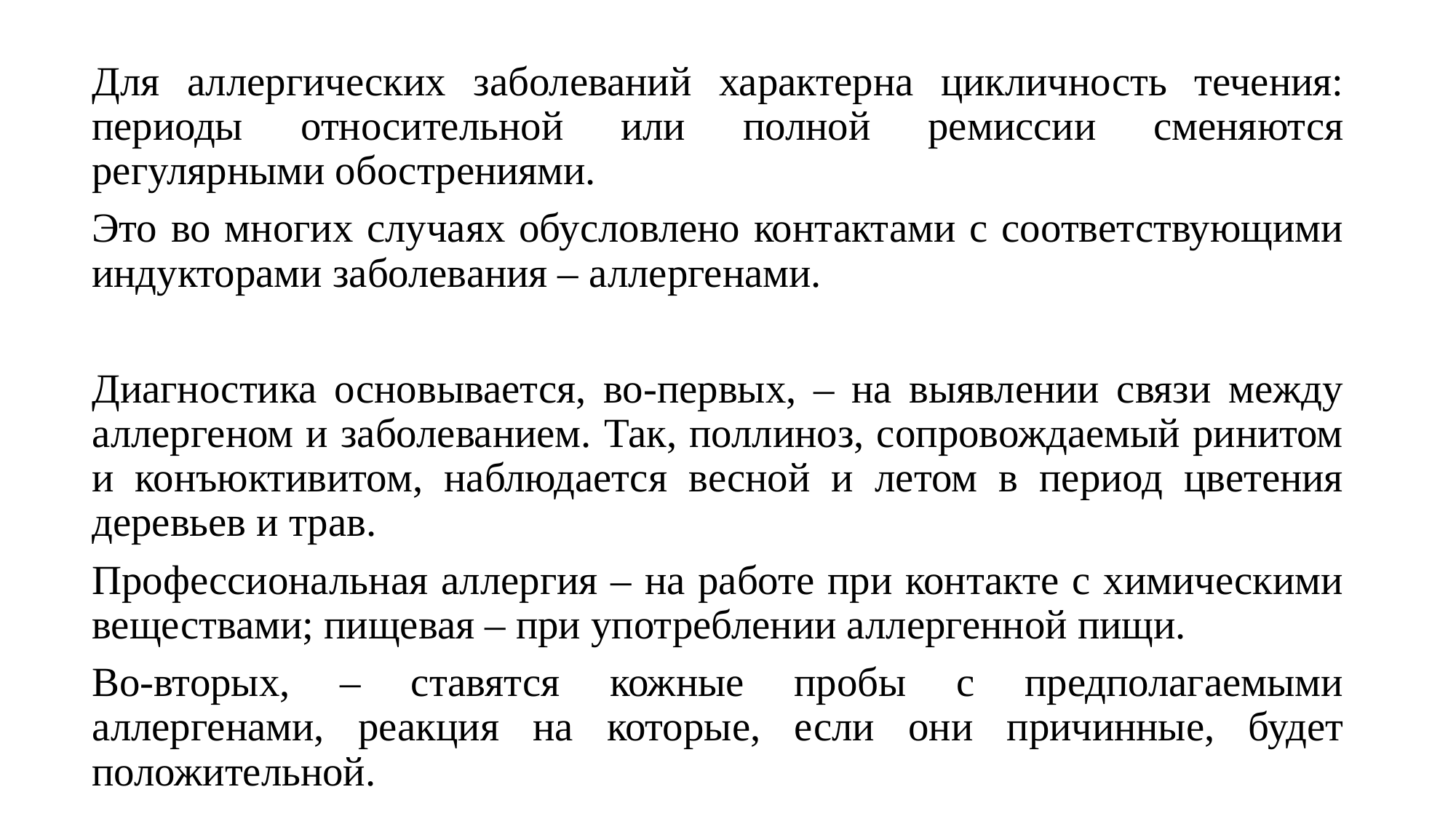

#
Для аллергических заболеваний характерна цикличность течения: периоды относительной или полной ремиссии сменяются регулярными обострениями.
Это во многих случаях обусловлено контактами с соответствующими индукторами заболевания – аллергенами.

Диагностика основывается, во-первых, – на выявлении связи между аллергеном и заболеванием. Так, поллиноз, сопровождаемый ринитом и конъюктивитом, наблюдается весной и летом в период цветения деревьев и трав.
Профессиональная аллергия – на работе при контакте с химическими веществами; пищевая – при употреблении аллергенной пищи.
Во-вторых, – ставятся кожные пробы с предполагаемыми аллергенами, реакция на которые, если они причинные, будет положительной.